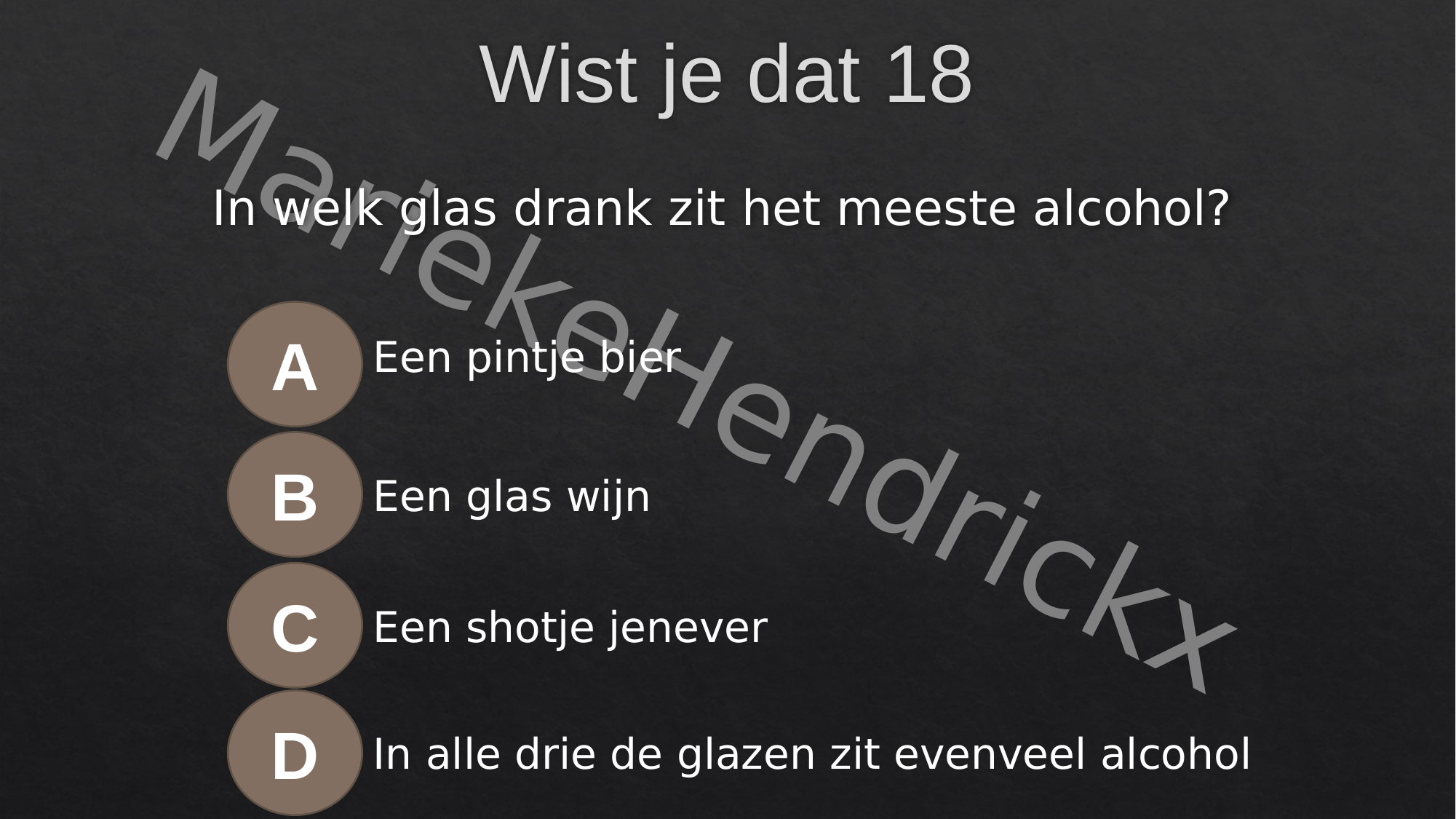

# Wist je dat 18
In welk glas drank zit het meeste alcohol?

A
Een pintje bier
B
Een glas wijn
C
Een shotje jenever
D
In alle drie de glazen zit evenveel alcohol